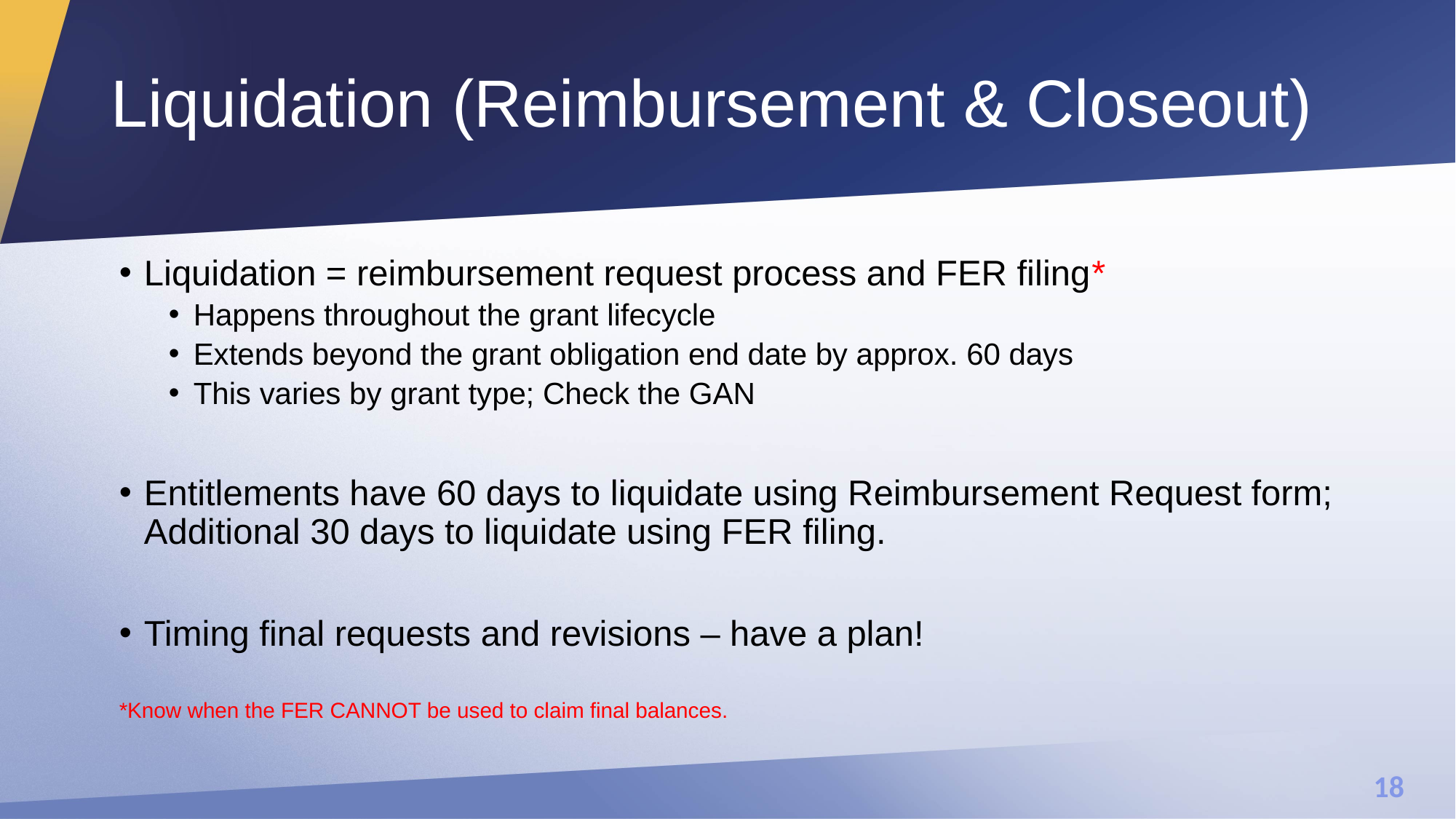

# Liquidation (Reimbursement & Closeout)
Liquidation = reimbursement request process and FER filing*
Happens throughout the grant lifecycle
Extends beyond the grant obligation end date by approx. 60 days
This varies by grant type; Check the GAN

Entitlements have 60 days to liquidate using Reimbursement Request form; Additional 30 days to liquidate using FER filing.

Timing final requests and revisions – have a plan!

*Know when the FER CANNOT be used to claim final balances.